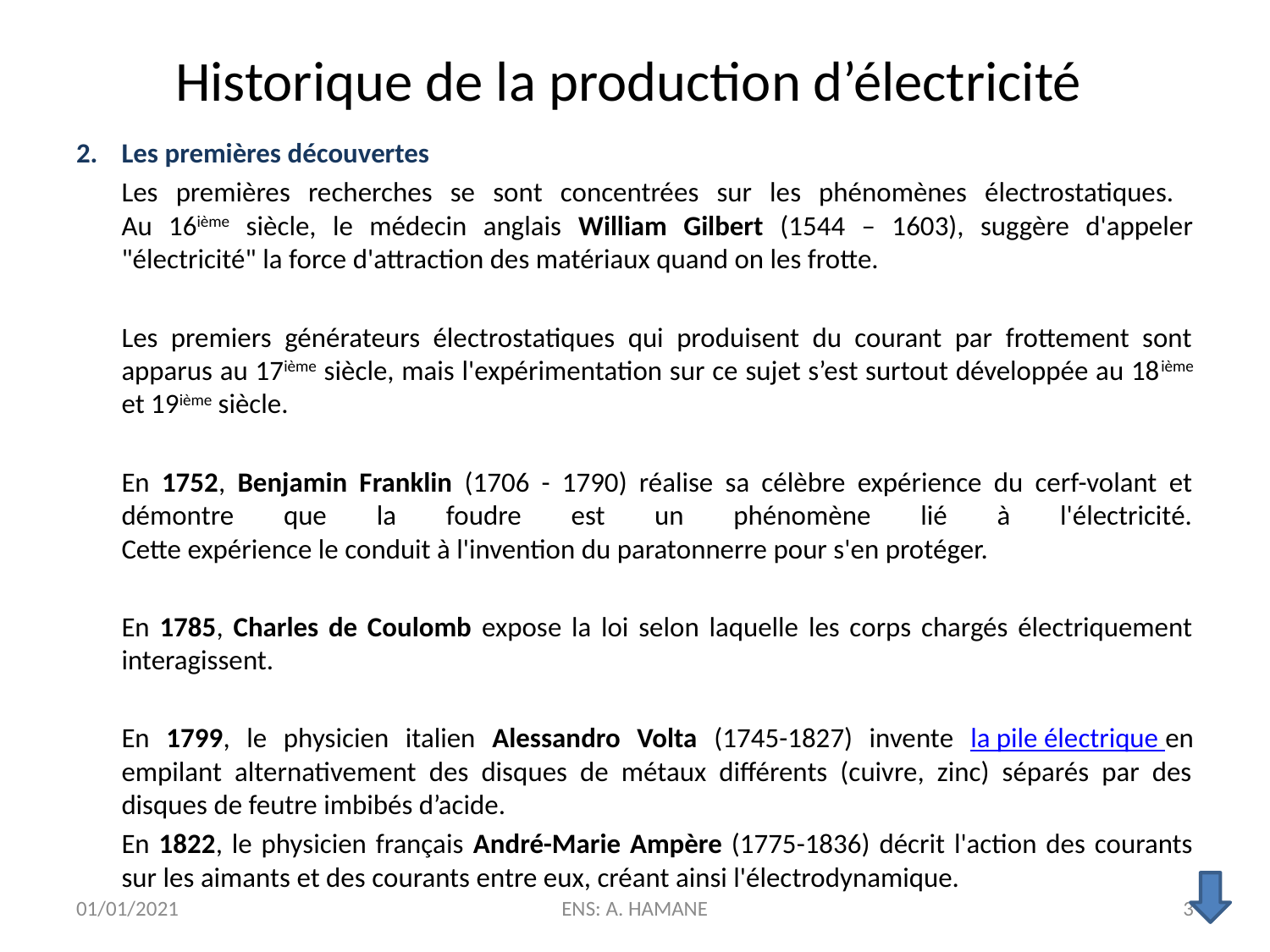

# Historique de la production d’électricité
Les premières découvertes
	Les premières recherches se sont concentrées sur les phénomènes électrostatiques.
Au 16ième siècle, le médecin anglais William Gilbert (1544 – 1603), suggère d'appeler "électricité" la force d'attraction des matériaux quand on les frotte.

	Les premiers générateurs électrostatiques qui produisent du courant par frottement sont apparus au 17ième siècle, mais l'expérimentation sur ce sujet s’est surtout développée au 18ième et 19ième siècle.

	En 1752, Benjamin Franklin (1706 - 1790) réalise sa célèbre expérience du cerf-volant et démontre que la foudre est un phénomène lié à l'électricité.
Cette expérience le conduit à l'invention du paratonnerre pour s'en protéger.

	En 1785, Charles de Coulomb expose la loi selon laquelle les corps chargés électriquement interagissent.

	En 1799, le physicien italien Alessandro Volta (1745-1827) invente la pile électrique en empilant alternativement des disques de métaux différents (cuivre, zinc) séparés par des disques de feutre imbibés d’acide.
	En 1822, le physicien français André-Marie Ampère (1775-1836) décrit l'action des courants sur les aimants et des courants entre eux, créant ainsi l'électrodynamique.

01/01/2021
ENS: A. HAMANE
3